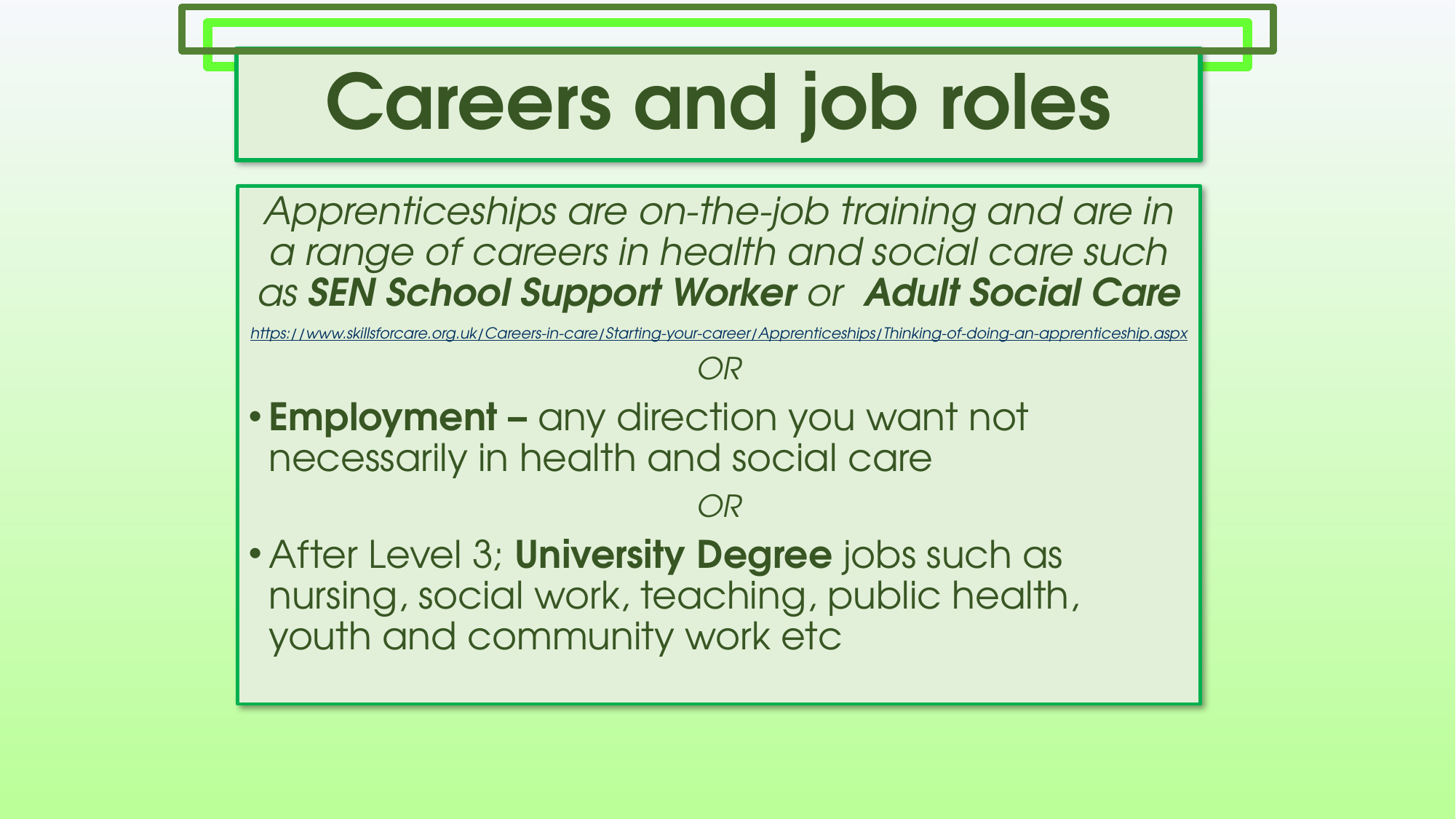

Careers and job roles
Apprenticeships are on-the-job training and are in a range of careers in health and social care such as SEN School Support Worker or  Adult Social Care
https://www.skillsforcare.org.uk/Careers-in-care/Starting-your-career/Apprenticeships/Thinking-of-doing-an-apprenticeship.aspx
OR
Employment – any direction you want not necessarily in health and social care
OR
After Level 3; University Degree jobs such as nursing, social work, teaching, public health, youth and community work etc